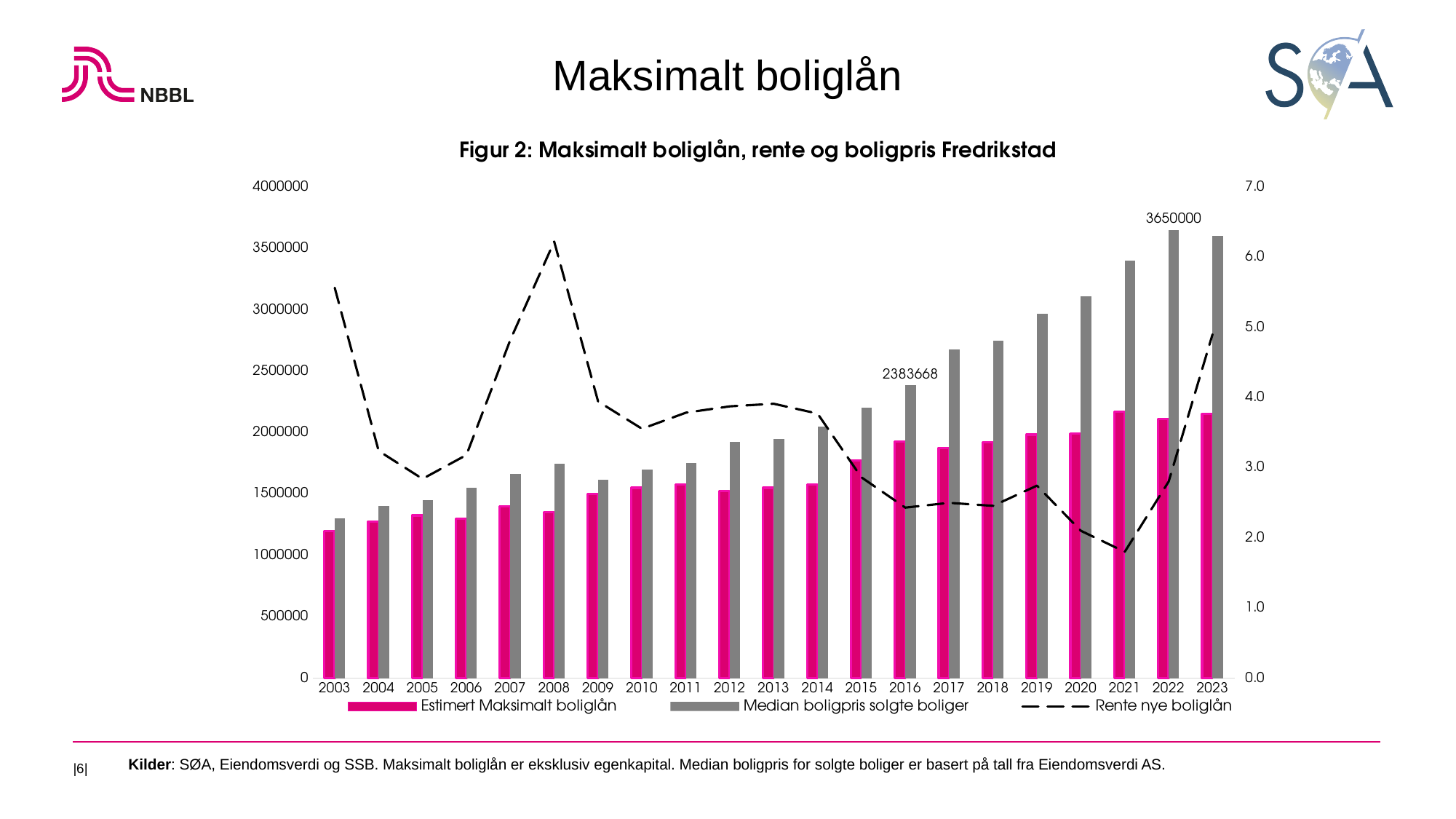

Maksimalt boliglån

### Chart: Figur 2: Maksimalt boliglån, rente og boligpris Fredrikstad

| Category | Estimert Maksimalt boliglån | Median boligpris solgte boliger | Rente nye boliglån |
|---|---|---|---|
| 2003 | 1200000.0 | 1300000.0 | 5.563333333333334 |
| 2004 | 1275000.0 | 1400000.0 | 3.2383333333333337 |
| 2005 | 1325000.0 | 1450000.0 | 2.8400000000000003 |
| 2006 | 1300000.0 | 1550000.0 | 3.18 |
| 2007 | 1400000.0 | 1660000.0 | 4.820833333333333 |
| 2008 | 1350000.0 | 1745000.0 | 6.221666666666666 |
| 2009 | 1500000.0 | 1615000.0 | 3.943333333333334 |
| 2010 | 1550000.0 | 1700000.0 | 3.5533333333333332 |
| 2011 | 1575000.0 | 1750000.0 | 3.7833333333333337 |
| 2012 | 1525000.0 | 1922500.0 | 3.8733333333333335 |
| 2013 | 1550000.0 | 1950000.0 | 3.910833333333333 |
| 2014 | 1575000.0 | 2050000.0 | 3.7708333333333335 |
| 2015 | 1775000.0 | 2200000.0 | 2.8616666666666664 |
| 2016 | 1925000.0 | 2383668.0 | 2.43 |
| 2017 | 1875000.0 | 2677500.0 | 2.4983333333333335 |
| 2018 | 1920352.265100671 | 2750000.0 | 2.4550000000000005 |
| 2019 | 1983041.2144909264 | 2965000.0 | 2.7433333333333336 |
| 2020 | 1991201.51060642 | 3110049.5 | 2.1 |
| 2021 | 2168049.84865833 | 3400000.0 | 1.8 |
| 2022 | 2110000.0 | 3650000.0 | 2.8 |
| 2023 | 2150000.0 | 3600000.0 | 4.9 |
|6|
Kilder: SØA, Eiendomsverdi og SSB. Maksimalt boliglån er eksklusiv egenkapital. Median boligpris for solgte boliger er basert på tall fra Eiendomsverdi AS.